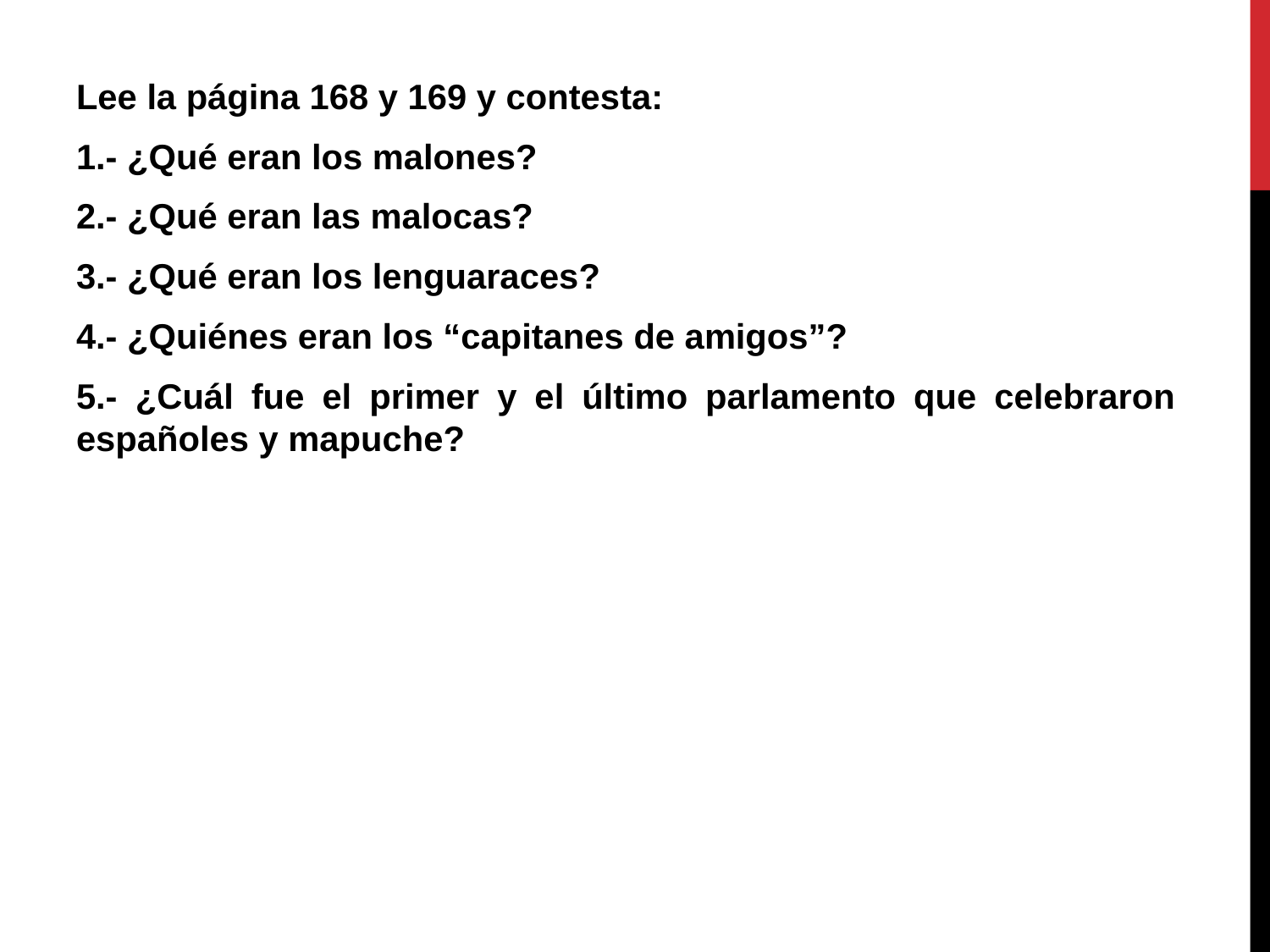

Lee la página 168 y 169 y contesta:
1.- ¿Qué eran los malones?
2.- ¿Qué eran las malocas?
3.- ¿Qué eran los lenguaraces?
4.- ¿Quiénes eran los “capitanes de amigos”?
5.- ¿Cuál fue el primer y el último parlamento que celebraron españoles y mapuche?